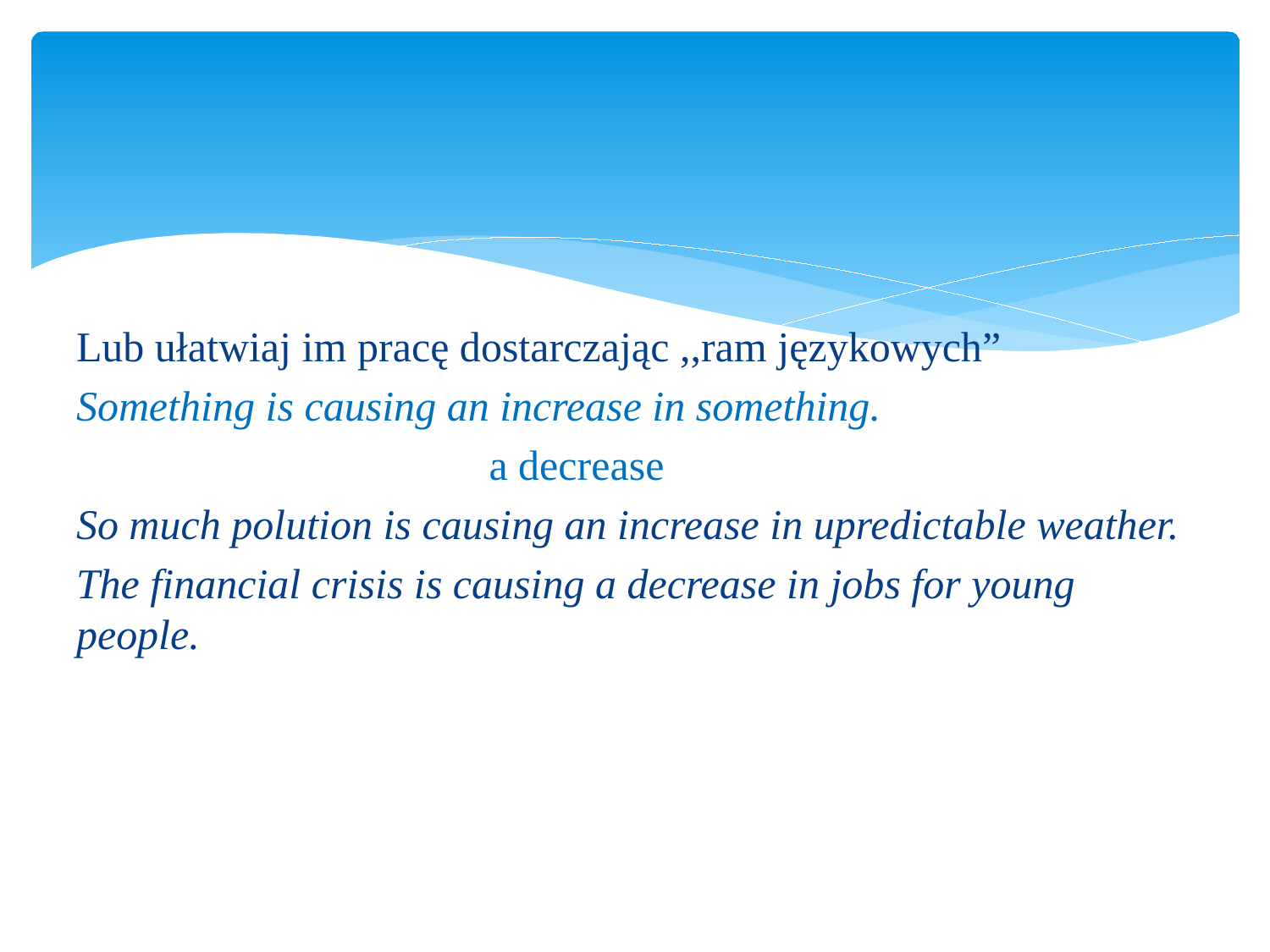

Lub ułatwiaj im pracę dostarczając ,,ram językowych”
Something is causing an increase in something.
                                       a decrease
So much polution is causing an increase in upredictable weather.
The financial crisis is causing a decrease in jobs for young people.